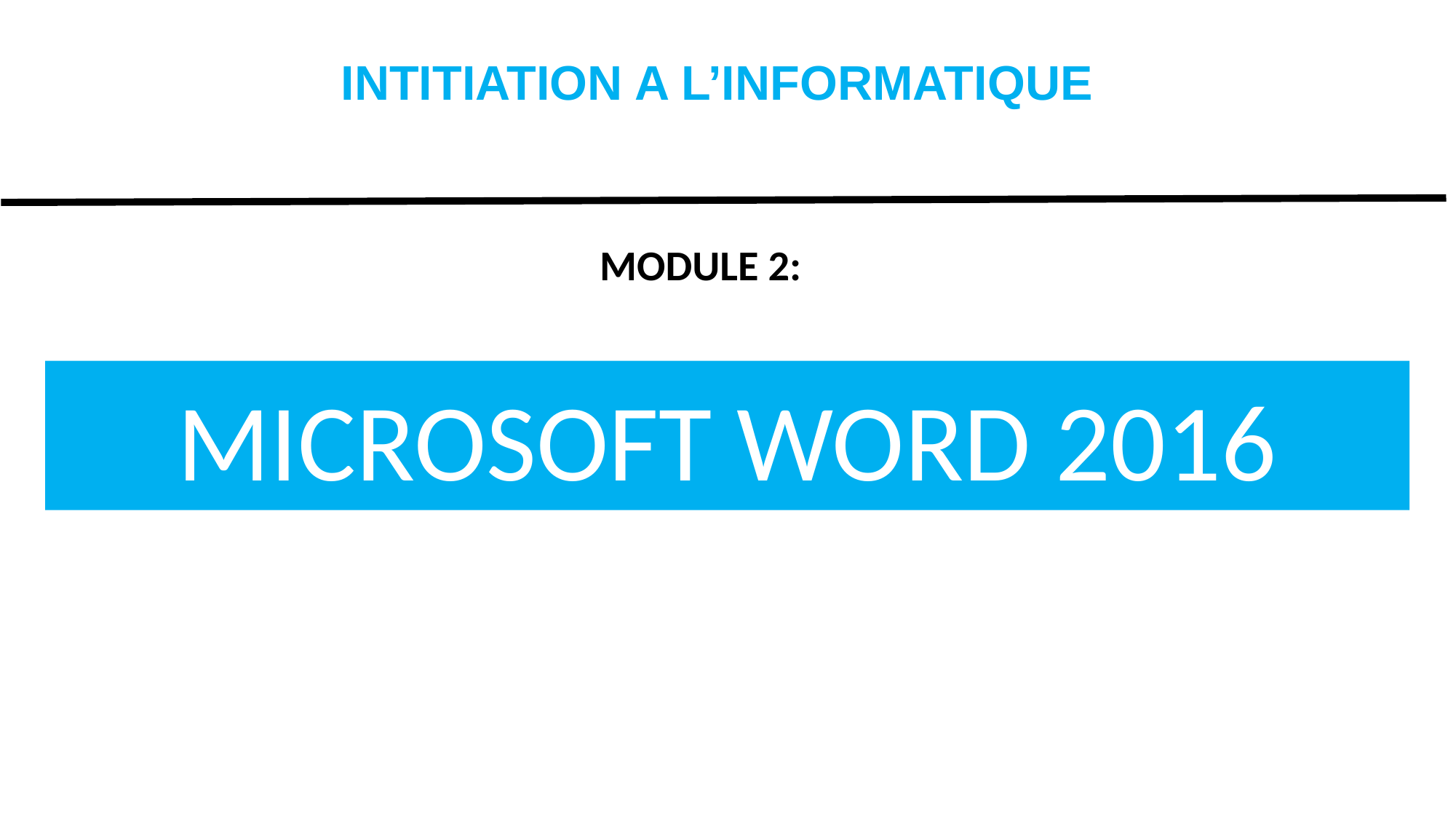

INTITIATION A L’INFORMATIQUE
MODULE 2:
MICROSOFT WORD 2016